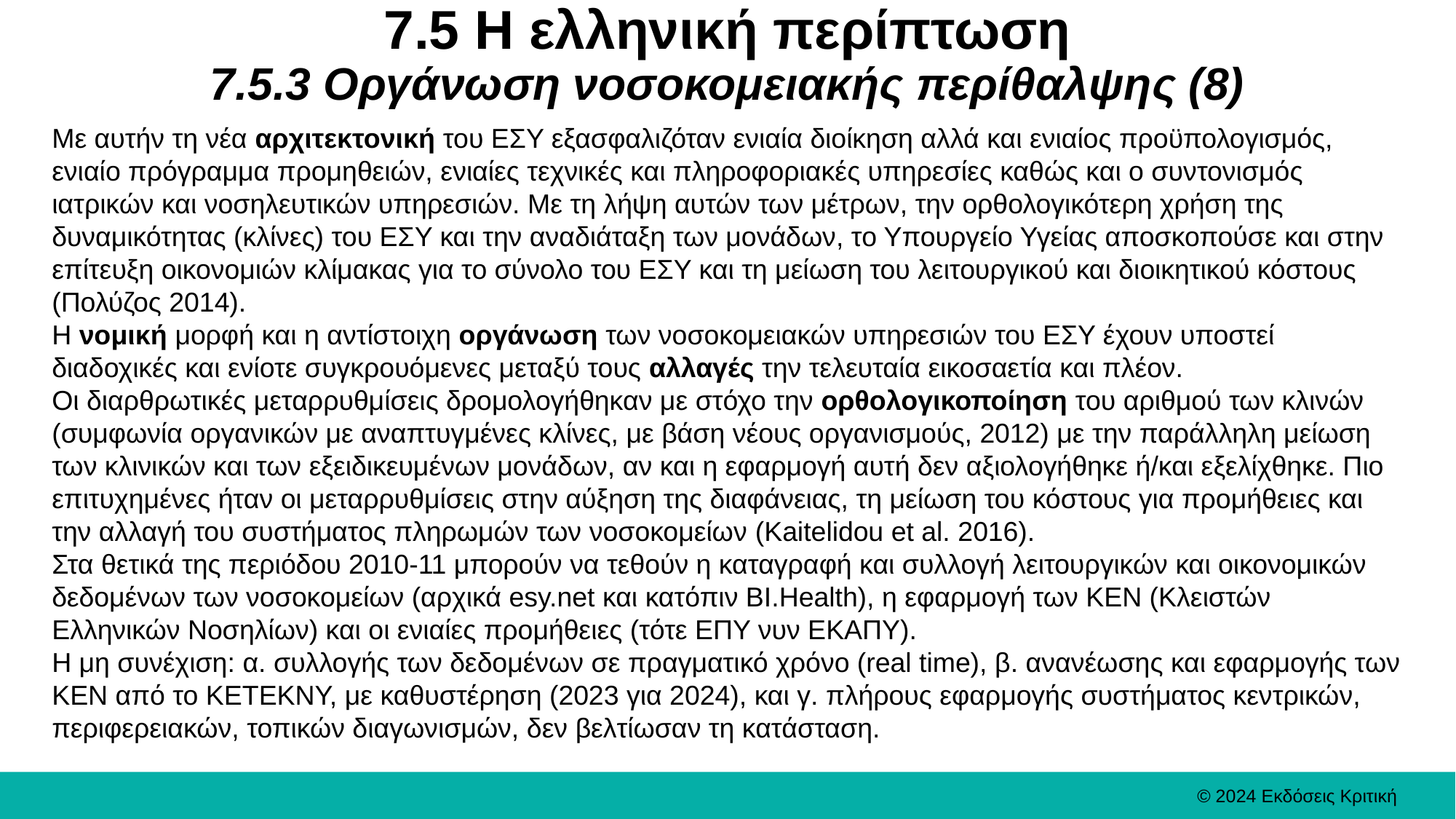

# 7.5 Η ελληνική περίπτωση 7.5.3 Οργάνωση νοσοκομειακής περίθαλψης (8)
Με αυτήν τη νέα αρχιτεκτονική του ΕΣΥ εξασφαλιζόταν ενιαία διοίκηση αλλά και ενιαίος προϋπολογισμός, ενιαίο πρόγραμμα προμηθειών, ενιαίες τεχνικές και πληροφοριακές υπηρεσίες καθώς και ο συντονισμός ιατρικών και νοσηλευτικών υπηρεσιών. Με τη λήψη αυτών των μέτρων, την ορθολογικότερη χρήση της δυναμικότητας (κλίνες) του ΕΣΥ και την αναδιάταξη των μονάδων, το Υπουργείο Υγείας αποσκοπούσε και στην επίτευξη οικονομιών κλίμακας για το σύνολο του ΕΣΥ και τη μείωση του λειτουργικού και διοικητικού κόστους (Πολύζος 2014).
Η νομική μορφή και η αντίστοιχη οργάνωση των νοσοκομειακών υπηρεσιών του ΕΣΥ έχουν υποστεί διαδοχικές και ενίοτε συγκρουόμενες μεταξύ τους αλλαγές την τελευταία εικοσαετία και πλέον.
Οι διαρθρωτικές μεταρρυθμίσεις δρομολογήθηκαν με στόχο την ορθολογικοποίηση του αριθμού των κλινών (συμφωνία οργανικών με αναπτυγμένες κλίνες, με βάση νέους οργανισμούς, 2012) με την παράλληλη μείωση των κλινικών και των εξειδικευμένων μονάδων, αν και η εφαρμογή αυτή δεν αξιολογήθηκε ή/και εξελίχθηκε. Πιο επιτυχημένες ήταν οι μεταρρυθμίσεις στην αύξηση της διαφάνειας, τη μείωση του κόστους για προμήθειες και την αλλαγή του συστήματος πληρωμών των νοσοκομείων (Kaitelidou et al. 2016).
Στα θετικά της περιόδου 2010-11 μπορούν να τεθούν η καταγραφή και συλλογή λειτουργικών και οικονομικών δεδομένων των νοσοκομείων (αρχικά esy.net και κατόπιν BI.Health), η εφαρμογή των ΚΕΝ (Κλειστών Ελληνικών Νοσηλίων) και οι ενιαίες προμήθειες (τότε ΕΠΥ νυν ΕΚΑΠΥ).
Η μη συνέχιση: α. συλλογής των δεδομένων σε πραγματικό χρόνο (real time), β. ανανέωσης και εφαρμογής των ΚΕΝ από το ΚΕΤΕΚΝΥ, με καθυστέρηση (2023 για 2024), και γ. πλήρους εφαρμογής συστήματος κεντρικών, περιφερειακών, τοπικών διαγωνισμών, δεν βελτίωσαν τη κατάσταση.

© 2024 Εκδόσεις Κριτική